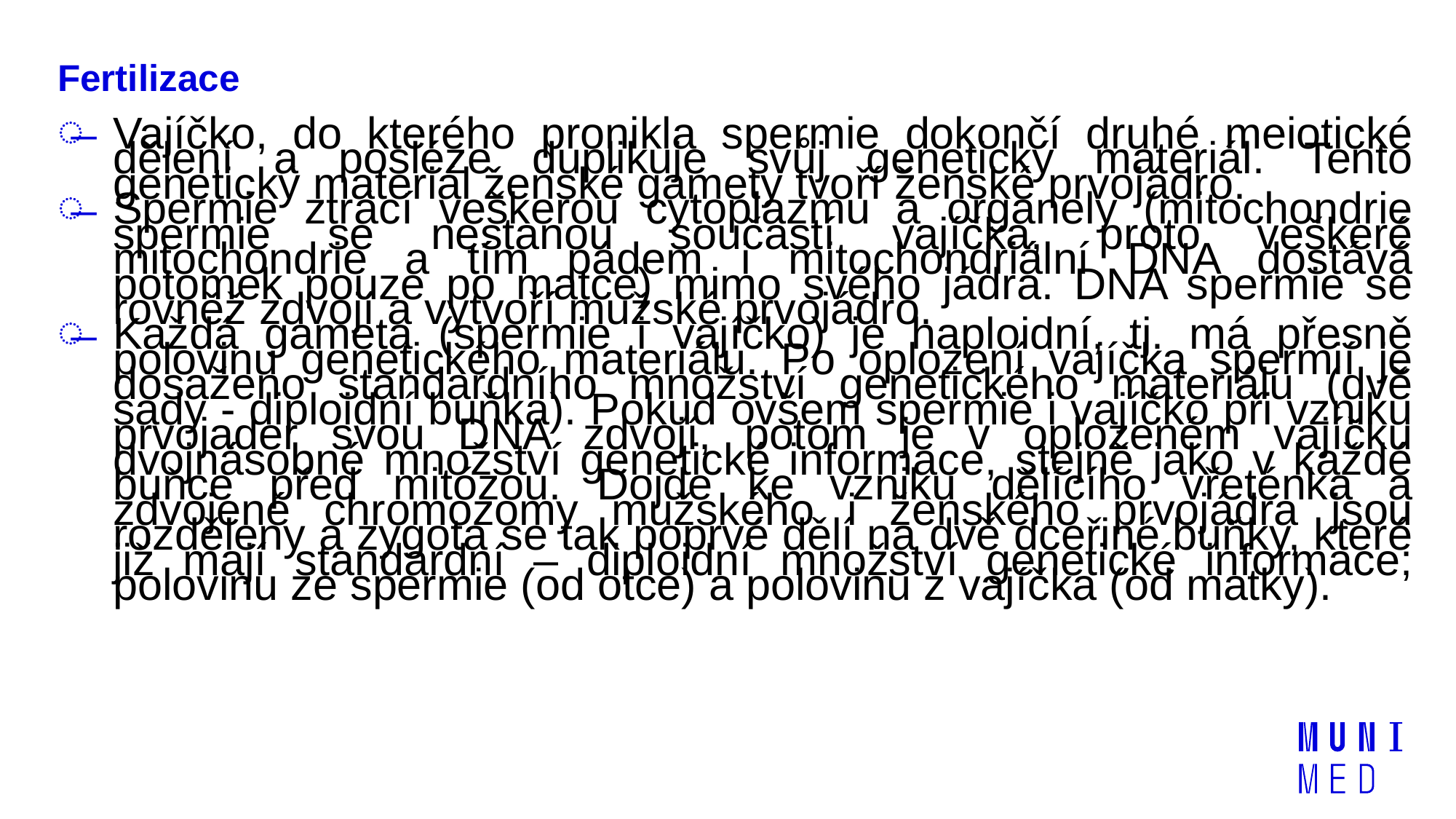

# Fertilizace
Vajíčko, do kterého pronikla spermie dokončí druhé meiotické dělení a posléze duplikuje svůj genetický materiál. Tento genetický materiál ženské gamety tvoří ženské prvojádro.
Spermie ztrácí veškerou cytoplazmu a organely (mitochondrie spermie se nestanou součástí vajíčka, proto veškeré mitochondrie a tím pádem i mitochondriální DNA dostává potomek pouze po matce) mimo svého jádra. DNA spermie se rovněž zdvojí a vytvoří mužské prvojádro.
Každá gameta (spermie i vajíčko) je haploidní, tj. má přesně polovinu genetického materiálu. Po oplození vajíčka spermií je dosaženo standardního množství genetického materiálu (dvě sady - diploidní buňka). Pokud ovšem spermie i vajíčko při vzniku prvojader svou DNA zdvojí, potom je v oplozeném vajíčku dvojnásobné množství genetické informace, stejně jako v každé buňce před mitózou. Dojde ke vzniku dělícího vřeténka a zdvojené chromozomy mužského i ženského prvojádra jsou rozděleny a zygota se tak poprvé dělí na dvě dceřiné buňky, které již mají standardní – diploidní množství genetické informace; polovinu ze spermie (od otce) a polovinu z vajíčka (od matky).